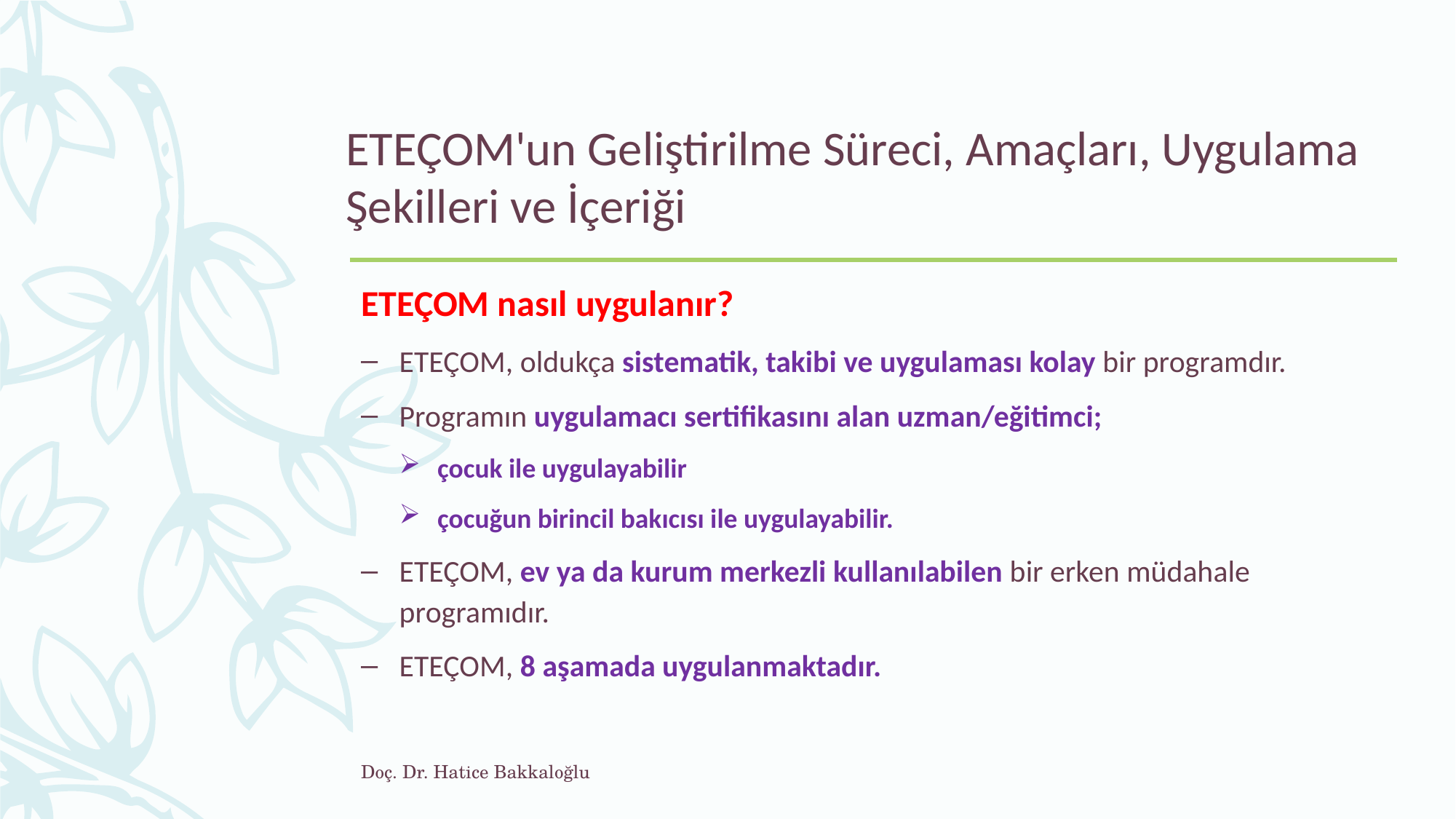

# ETEÇOM'un Geliştirilme Süreci, Amaçları, Uygulama Şekilleri ve İçeriği
ETEÇOM nasıl uygulanır?
ETEÇOM, oldukça sistematik, takibi ve uygulaması kolay bir programdır.
Programın uygulamacı sertifikasını alan uzman/eğitimci;
çocuk ile uygulayabilir
çocuğun birincil bakıcısı ile uygulayabilir.
ETEÇOM, ev ya da kurum merkezli kullanılabilen bir erken müdahale programıdır.
ETEÇOM, 8 aşamada uygulanmaktadır.

Doç. Dr. Hatice Bakkaloğlu